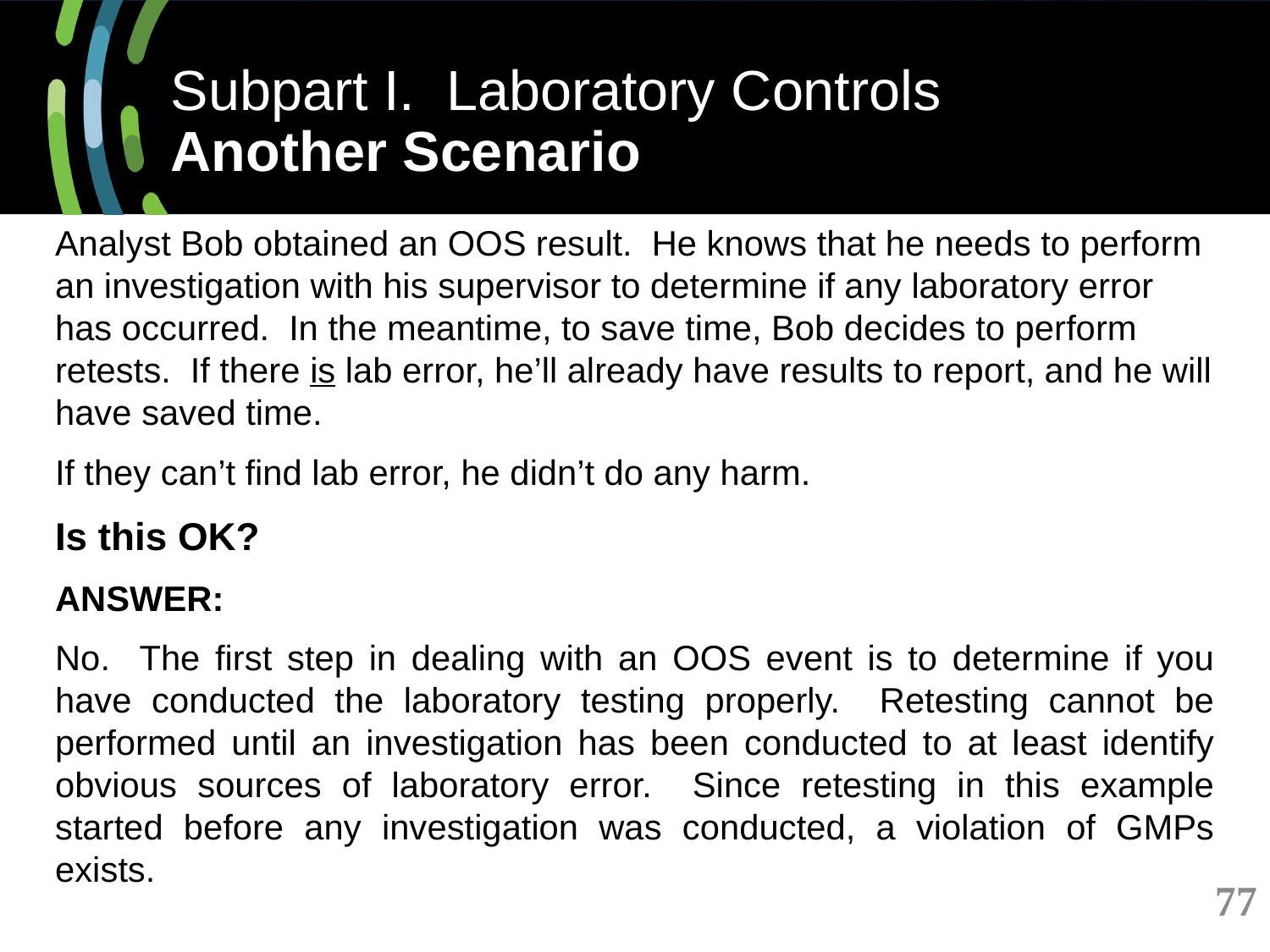

# Subpart I.  Laboratory Controls Another Scenario
Analyst Bob obtained an OOS result.  He knows that he needs to perform an investigation with his supervisor to determine if any laboratory error has occurred.  In the meantime, to save time, Bob decides to perform retests.  If there is lab error, he’ll already have results to report, and he will have saved time.
If they can’t find lab error, he didn’t do any harm.
Is this OK?
ANSWER:
No.  The first step in dealing with an OOS event is to determine if you have conducted the laboratory testing properly.  Retesting cannot be performed until an investigation has been conducted to at least identify obvious sources of laboratory error.  Since retesting in this example started before any investigation was conducted, a violation of GMPs exists.

77